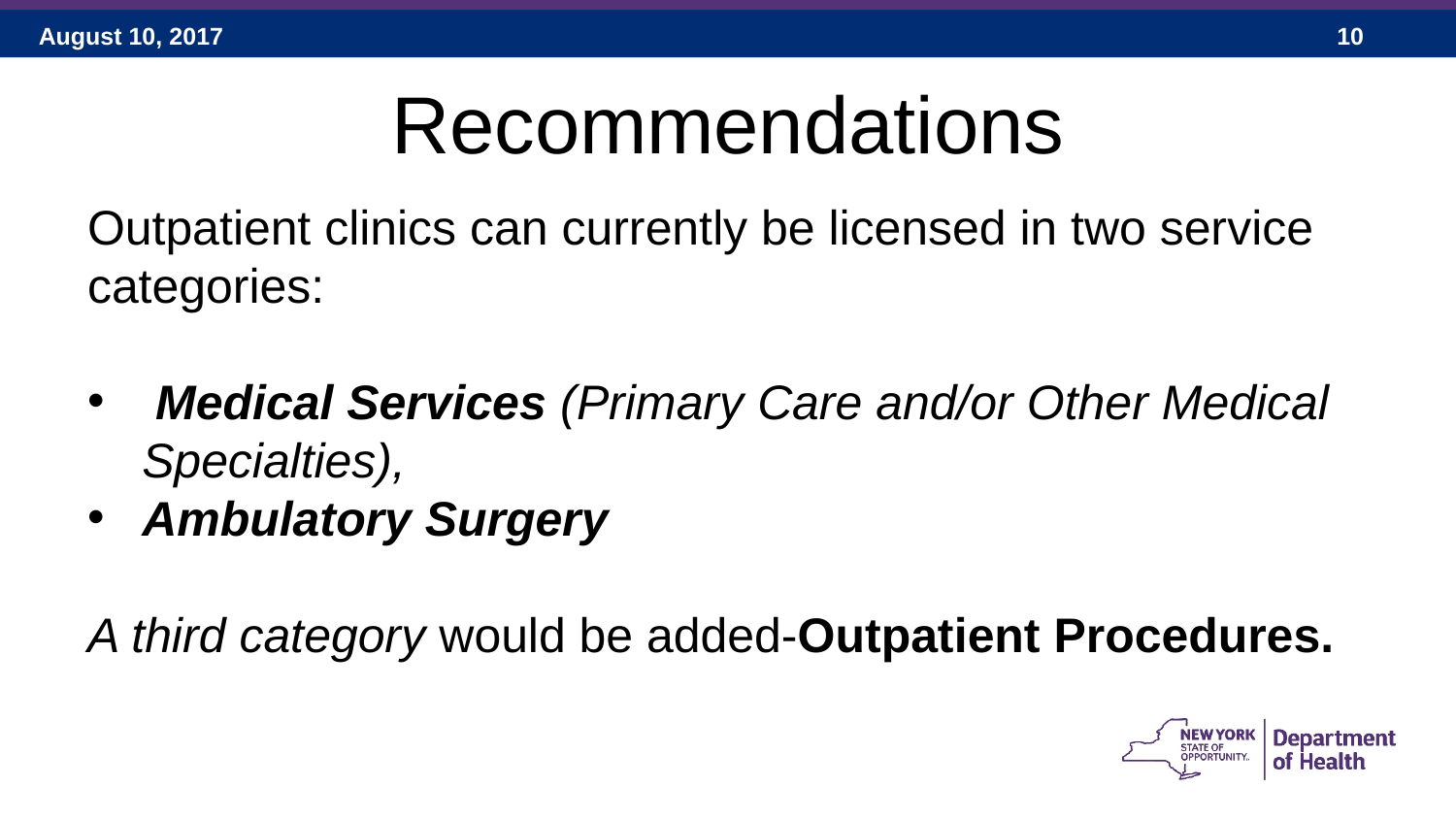

# Recommendations
Outpatient clinics can currently be licensed in two service categories:

 Medical Services (Primary Care and/or Other Medical Specialties),
Ambulatory Surgery

A third category would be added-Outpatient Procedures.